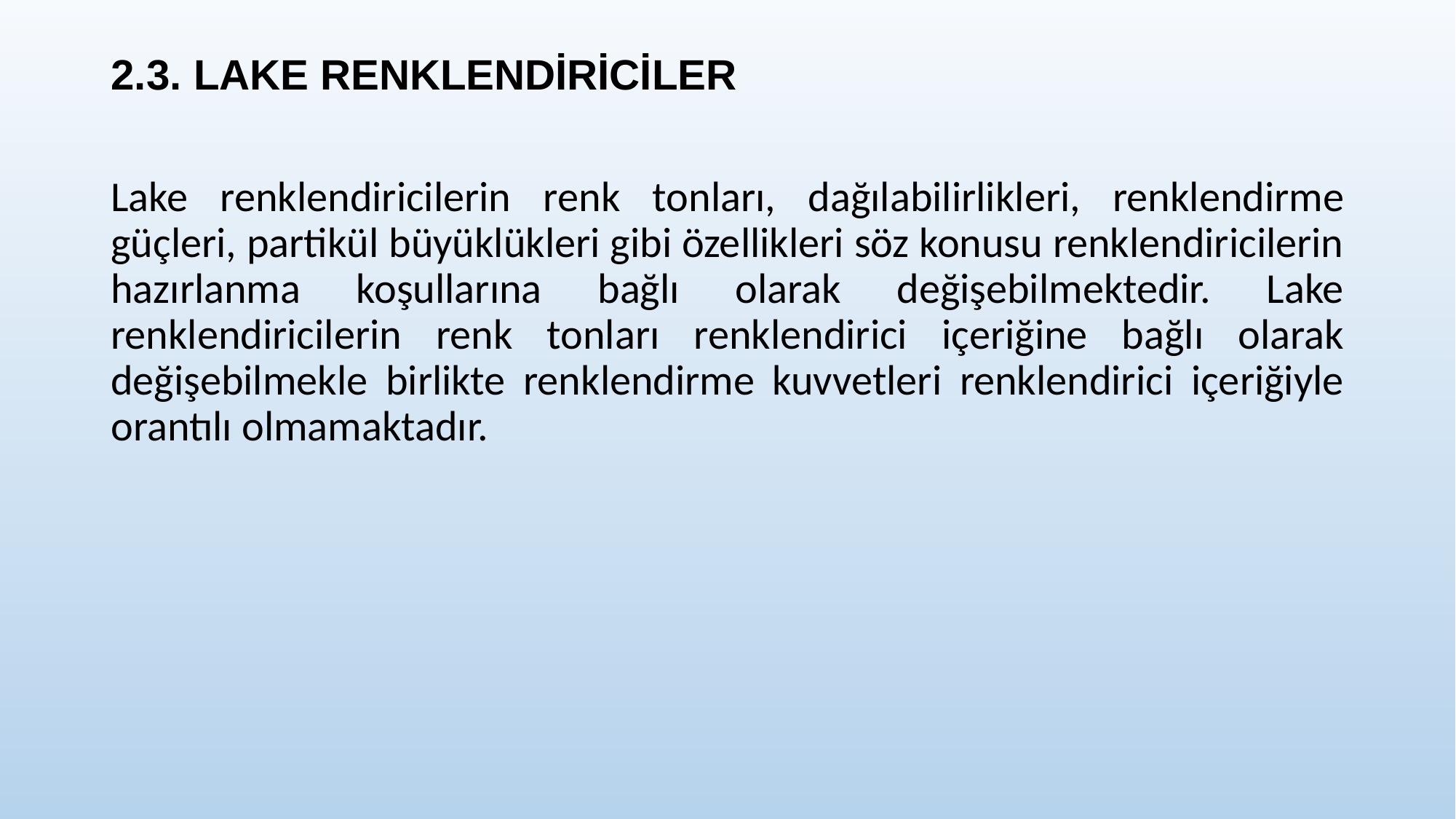

2.3. LAKE RENKLENDİRİCİLER

Lake renklendiricilerin renk tonları, dağılabilirlikleri, renklendirme güçleri, partikül büyüklükleri gibi özellikleri söz konusu renklendiricilerin hazırlanma koşullarına bağlı olarak değişebilmektedir. Lake renklendiricilerin renk tonları renklendirici içeriğine bağlı olarak değişebilmekle birlikte renklendirme kuvvetleri renklendirici içeriğiyle orantılı olmamaktadır.